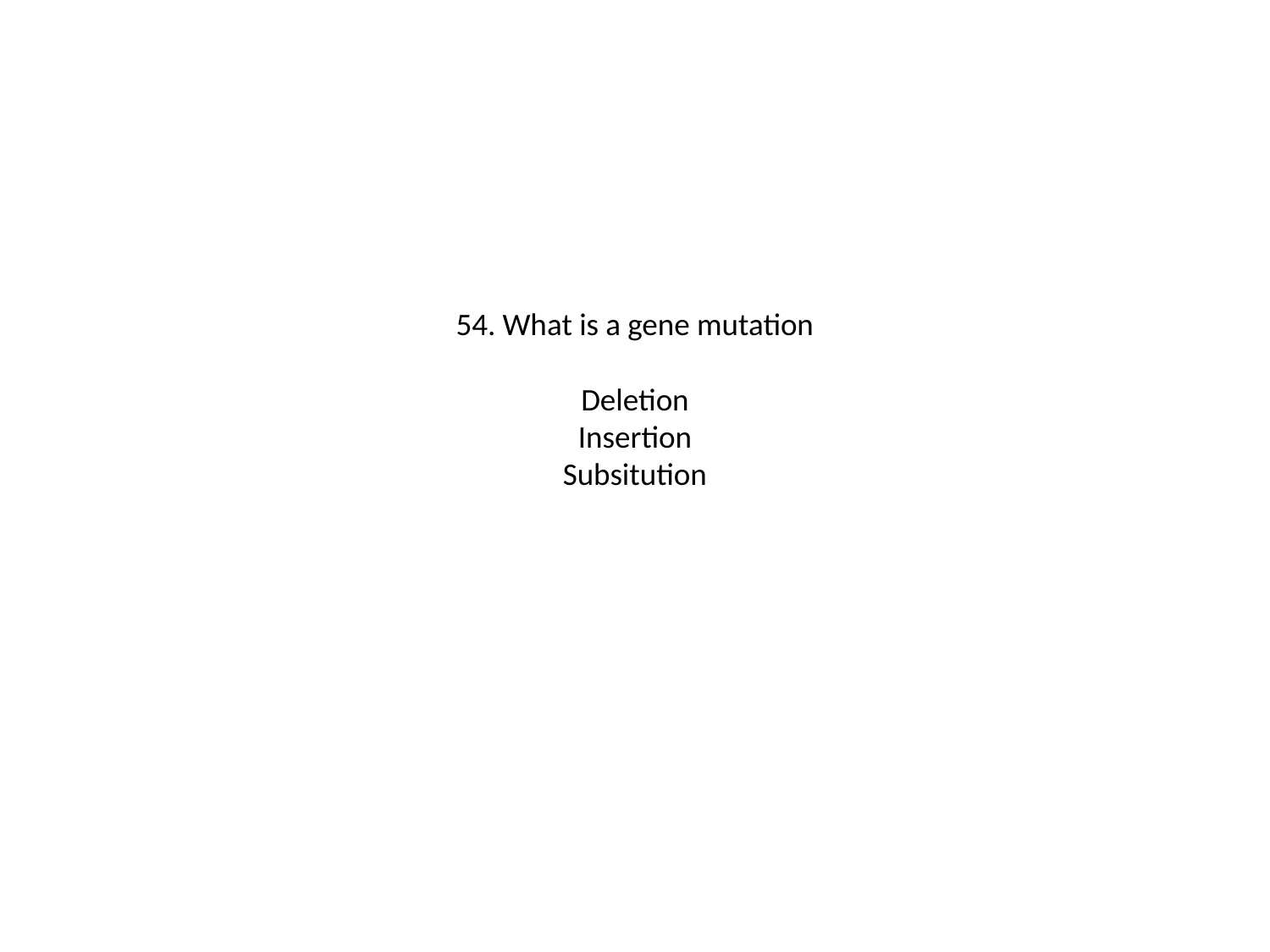

# 54. What is a gene mutation Deletion Insertion Subsitution